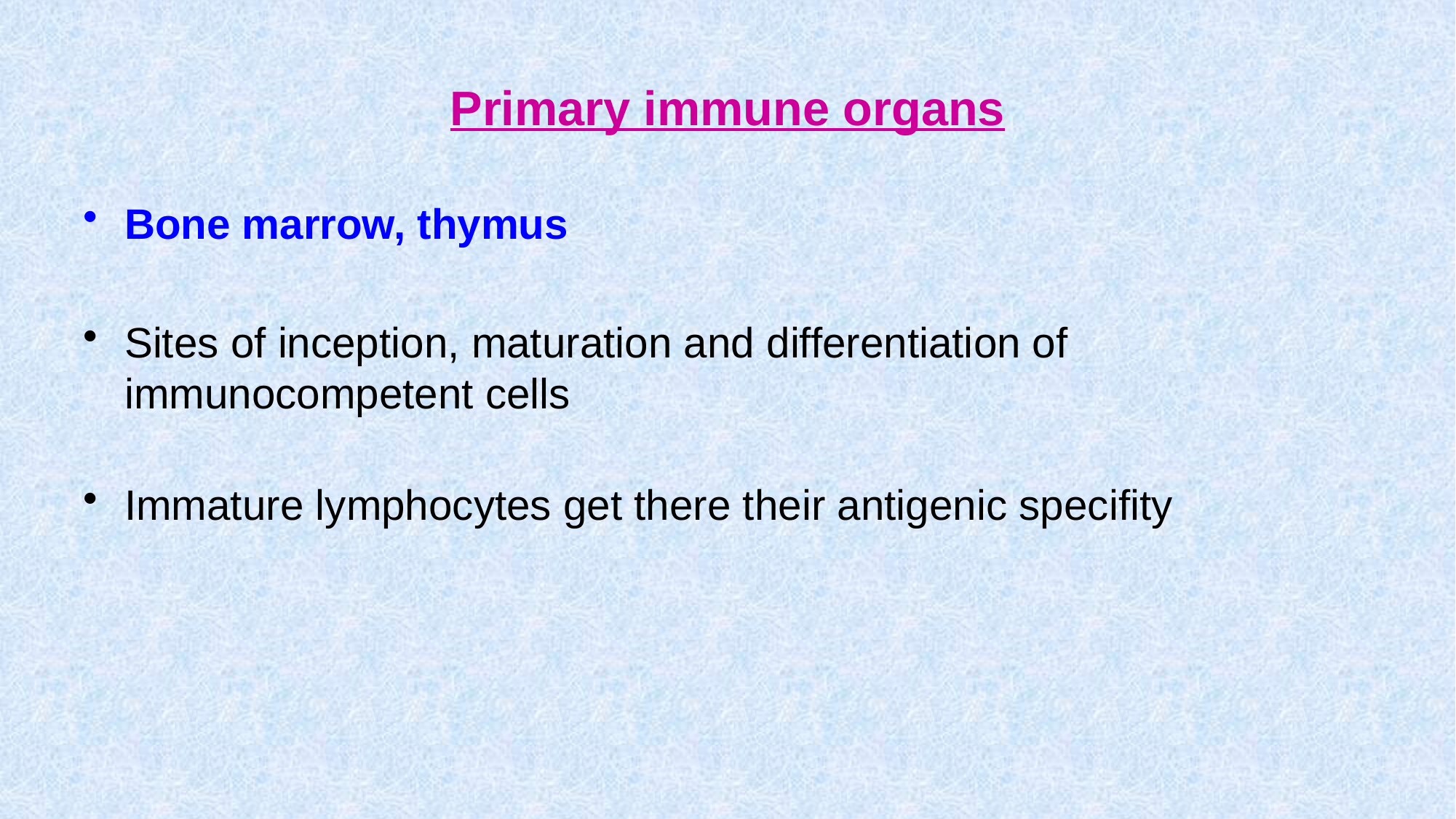

# Primary immune organs
Bone marrow, thymus

Sites of inception, maturation and differentiation of immunocompetent cells
Immature lymphocytes get there their antigenic specifity